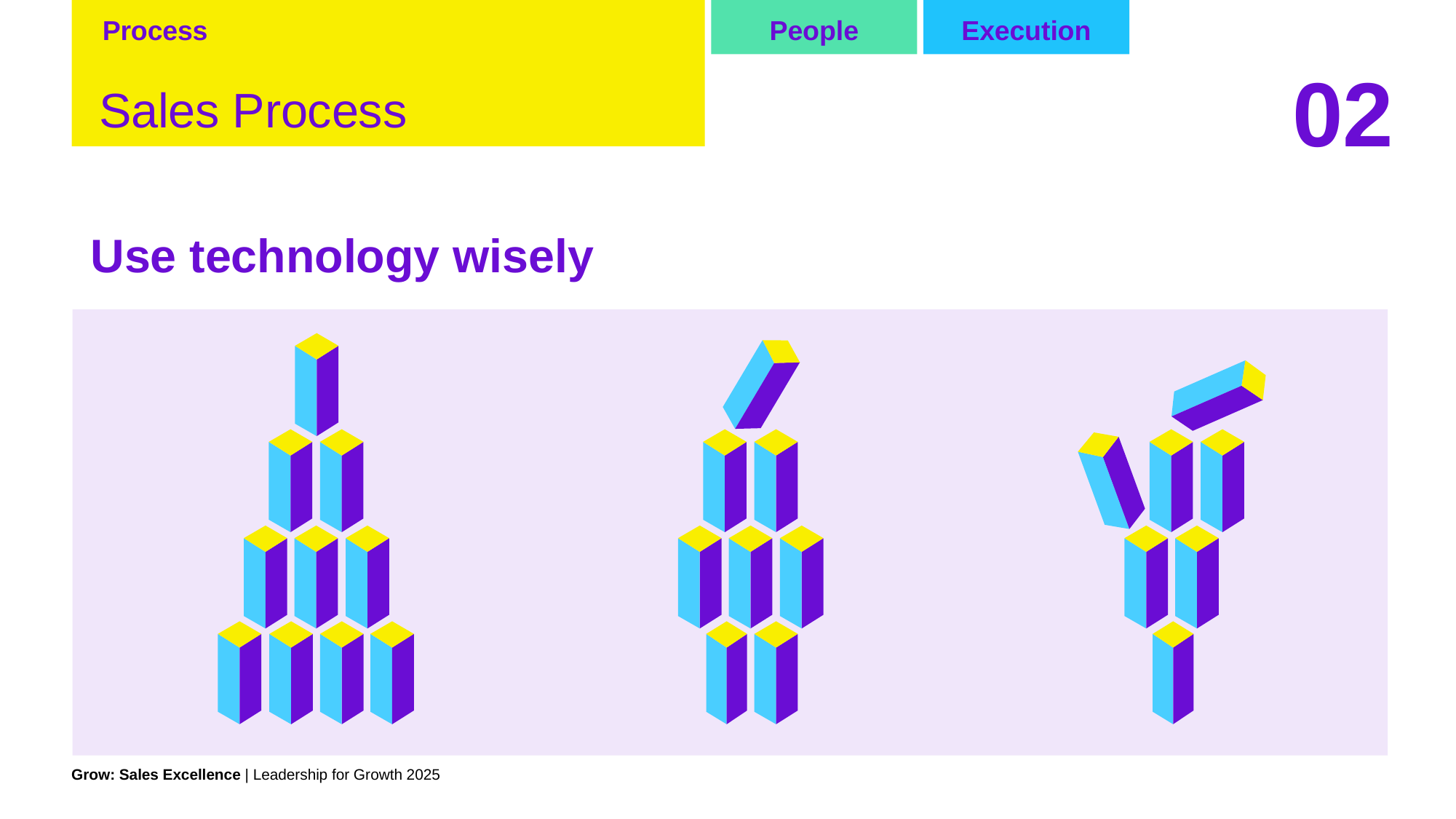

Process

Sales Process
People
Execution
02
Use technology wisely

Grow: Sales Excellence | Leadership for Growth 2025